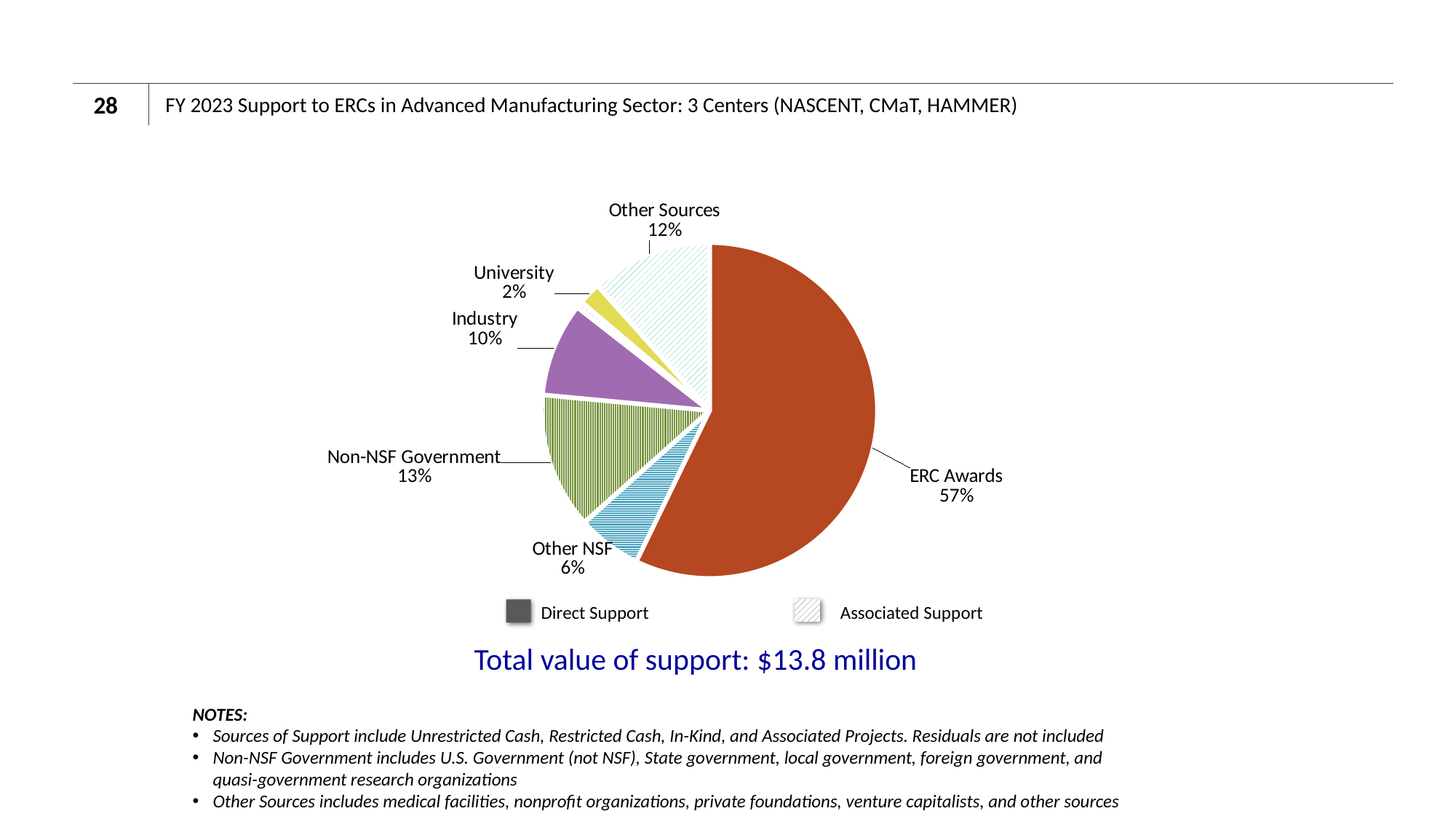

28
# FY 2023 Support to ERCs in Advanced Manufacturing Sector: 3 Centers (NASCENT, CMaT, HAMMER)

### Chart

| Category | Category |
|---|---|
| ERC Awards - Direct Support | 7888416.0 |
| ERC Awards - Associated Project Support | 0.0 |
| Other NSF - Direct Support | 0.0 |
| Other NSF - Associated Project Support | 852204.0 |
| Non-NSF Government - Direct Support | 4500.0 |
| Non-NSF Government - Associated Project Support | 1803661.0 |
| Industry - Direct Support | 1248592.0 |
| Industry - Associated Project Support | 88695.0 |
| University - Direct Support | 299213.0 |
| University - Associated Project Support | 0.0 |
| Other Sources - Direct Support | 1000.0 |
| Other Sources - Associated Project Support | 1604858.0 |
Direct Support                                              Associated Support

Total value of support: $13.8 million
NOTES:
Sources of Support include Unrestricted Cash, Restricted Cash, In-Kind, and Associated Projects. Residuals are not included
Non-NSF Government includes U.S. Government (not NSF), State government, local government, foreign government, and
quasi-government research organizations
Other Sources includes medical facilities, nonprofit organizations, private foundations, venture capitalists, and other sources